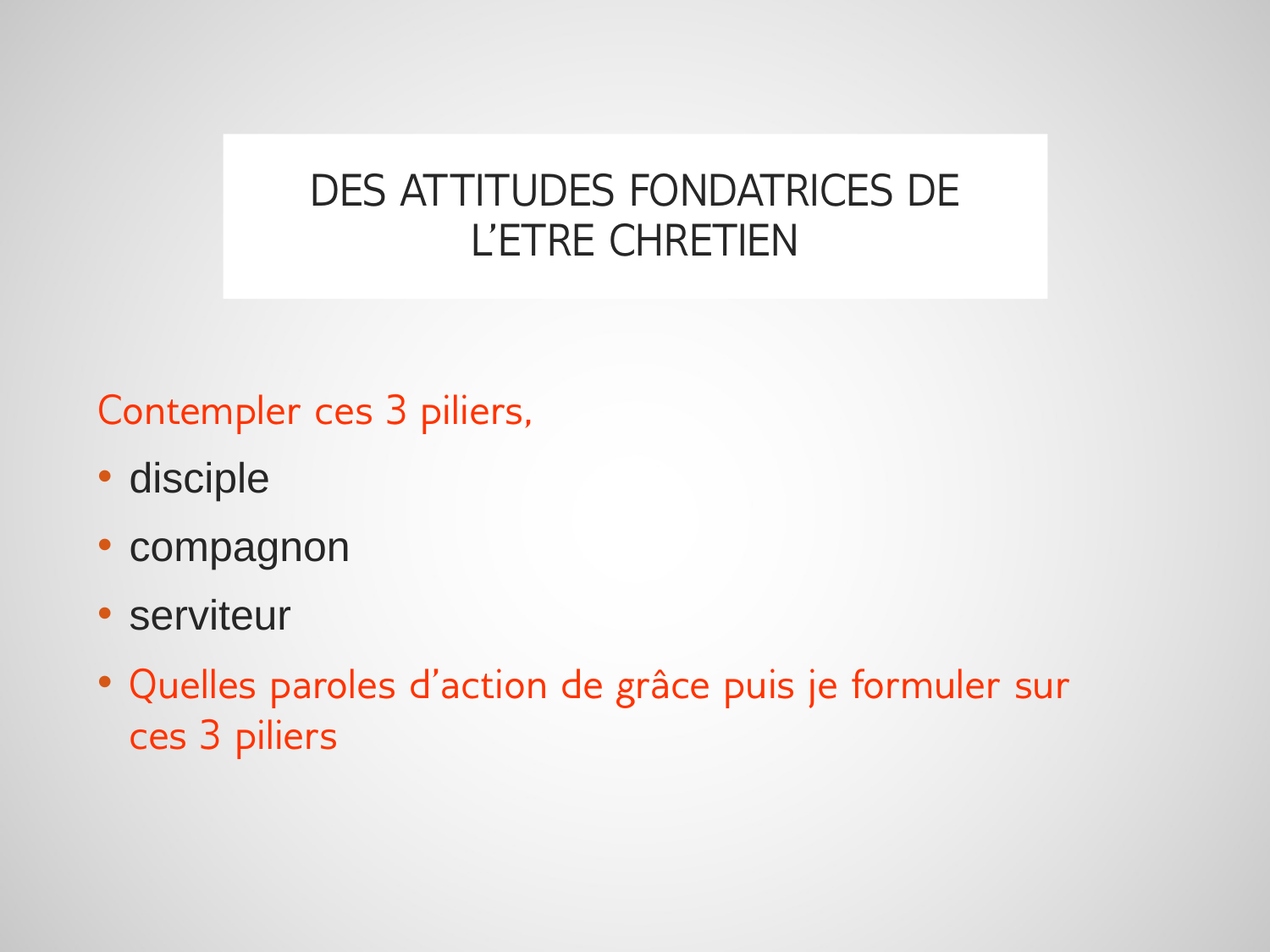

# DES ATTITUDES FONDATRICES DE L’ETRE CHRETIEN
Contempler ces 3 piliers,
disciple
compagnon
serviteur
Quelles paroles d’action de grâce puis je formuler sur ces 3 piliers